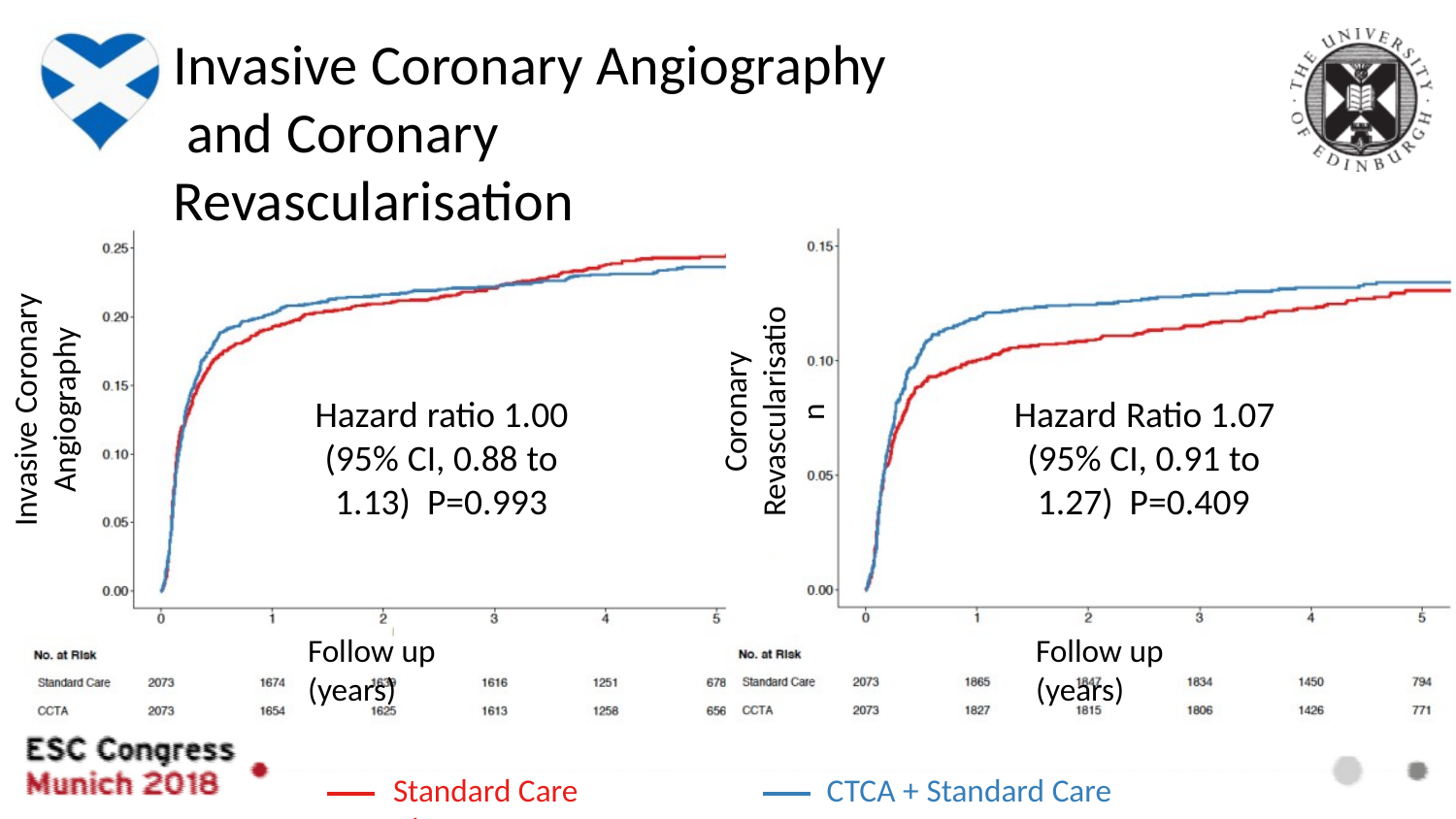

# Invasive Coronary Angiography  and Coronary Revascularisation

Invasive Coronary
Angiography
Coronary
Revascularisation
Hazard ratio 1.00
(95% CI, 0.88 to 1.13)  P=0.993
Hazard Ratio 1.07
(95% CI, 0.91 to 1.27)  P=0.409

Follow up (years)
Follow up (years)
CTCA + Standard Care
Standard Care Alone